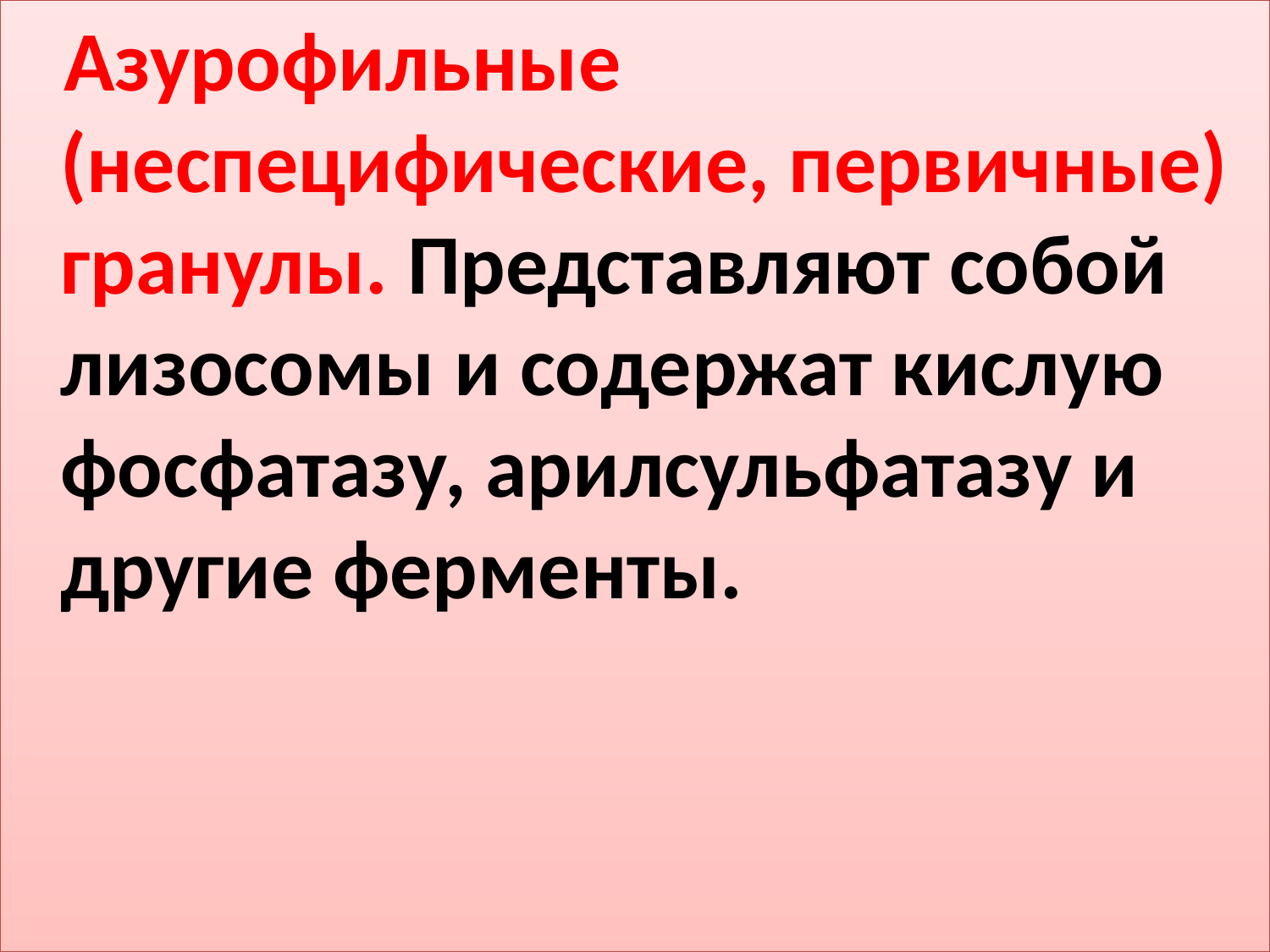

Азурофильные (неспецифические, первичные) гранулы. Представляют собой лизосомы и содержат кислую фосфатазу, арилсульфатазу и другие ферменты.